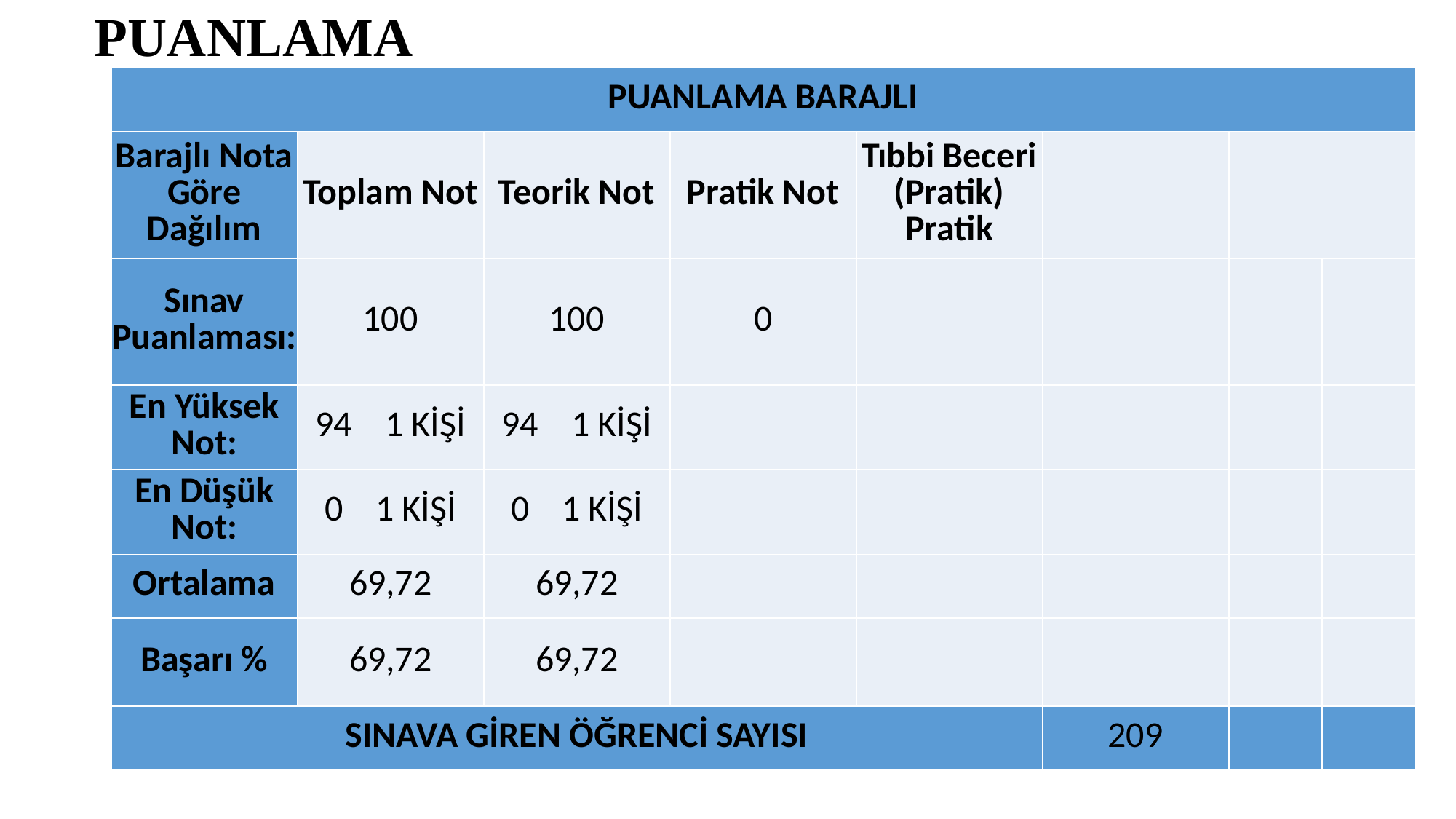

# PUANLAMA
| PUANLAMA BARAJLI |  |  |  |  |  |  |  |
| --- | --- | --- | --- | --- | --- | --- | --- |
| Barajlı Nota Göre Dağılım | Toplam Not | Teorik Not | Pratik Not | Tıbbi Beceri (Pratik) Pratik |  |  |  |
| Sınav Puanlaması: | 100 | 100 | 0 |  |  |  |  |
| En Yüksek Not: | 94 1 KİŞİ | 94 1 KİŞİ |  |  |  |  |  |
| En Düşük Not: | 0 1 KİŞİ | 0 1 KİŞİ |  |  |  |  |  |
| Ortalama | 69,72 | 69,72 |  |  |  |  |  |
| Başarı % | 69,72 | 69,72 |  |  |  |  |  |
| SINAVA GİREN ÖĞRENCİ SAYISI |  |  |  |  | 209 |  |  |